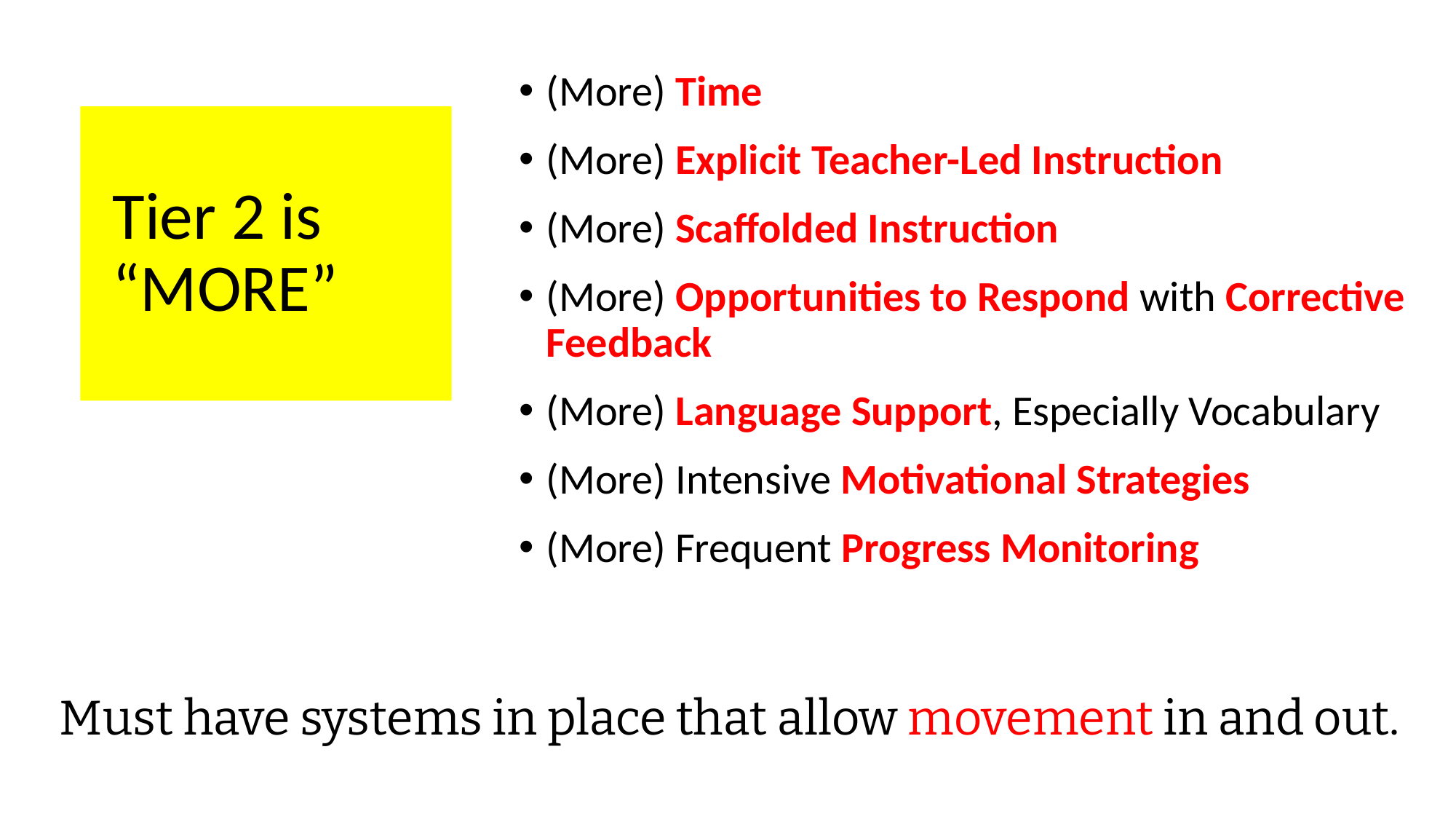

(More) Time
(More) Explicit Teacher-Led Instruction
(More) Scaffolded Instruction
(More) Opportunities to Respond with Corrective Feedback
(More) Language Support, Especially Vocabulary
(More) Intensive Motivational Strategies
(More) Frequent Progress Monitoring
Tier 2 is “MORE”
 Must have systems in place that allow movement in and out.